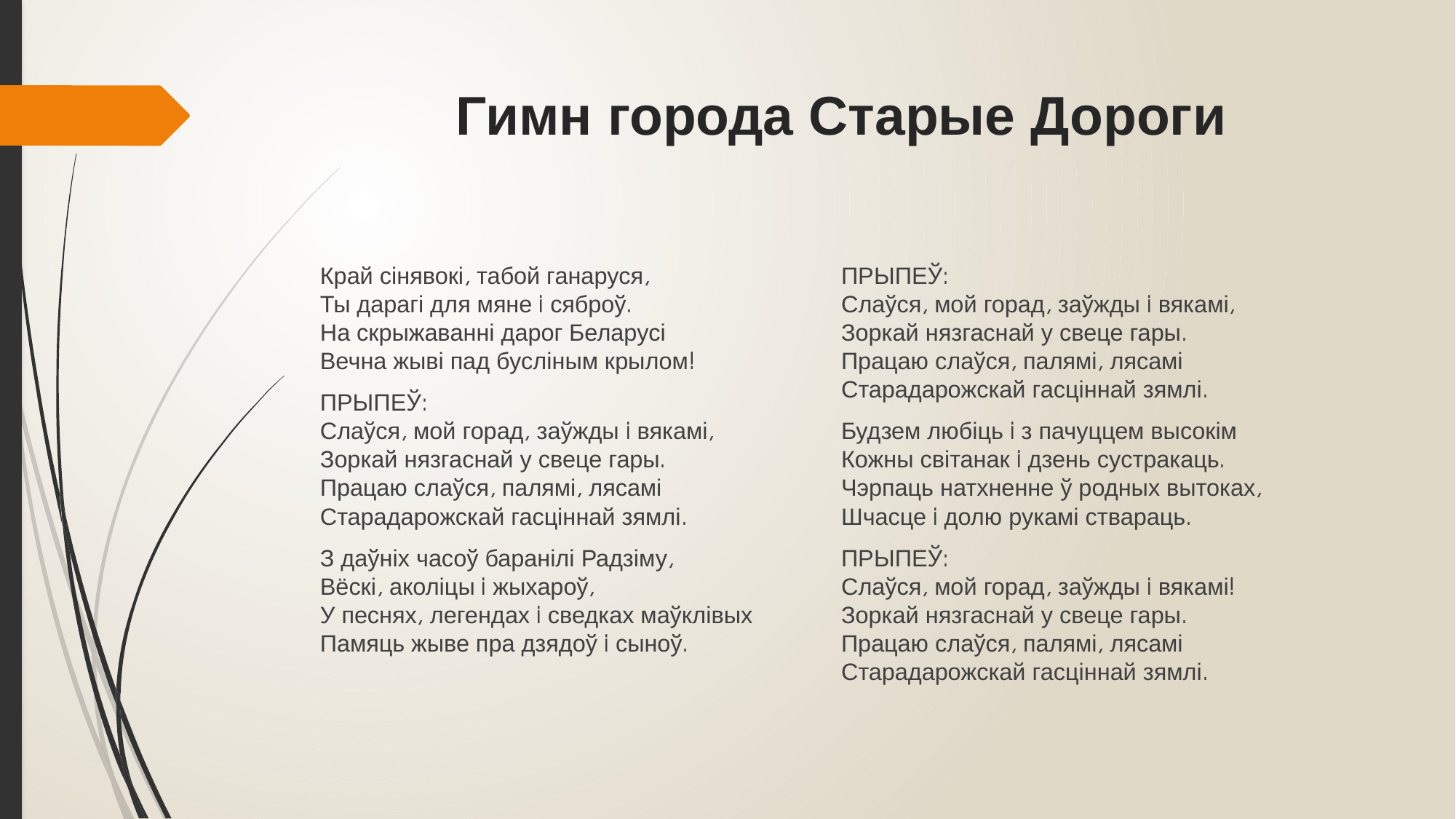

# Гимн города Старые Дороги
Край сінявокі, табой ганаруся,           
Ты дарагі для мяне i сяброў.
На скрыжаванні дарог Беларусі
Вечна жыві пад бусліным крылом!
ПРЫПЕЎ:
Слаўся, мой горад, заўжды i вякамі,
Зоркай нязгаснай у свеце гары.
Працаю слаўся, палямі, лясамі
Старадарожскай гасціннай зямлі.
З даўніх часоў баранілі Радзіму,
Вёскі, аколіцы i жыхароў,
У песнях, легендах i сведках маўклівых
Памяць жыве пра дзядоў i сыноў.

ПРЫПЕЎ:
Слаўся, мой горад, заўжды i вякамі,
Зоркай нязгаснай у свеце гары.
Працаю слаўся, палямі, лясамі
Старадарожскай гасціннай зямлі.
Будзем любіць i з пачуццем высокім
Кожны світанак i дзень сустракаць.
Чэрпаць натхненне ў родных вытоках,
Шчасце i долю рукамі ствараць.
ПРЫПЕЎ:
Слаўся, мой горад, заўжды i вякамі!
Зоркай нязгаснай у свеце гары.
Працаю слаўся, палямі, лясамі
Старадарожскай гасціннай зямлі.